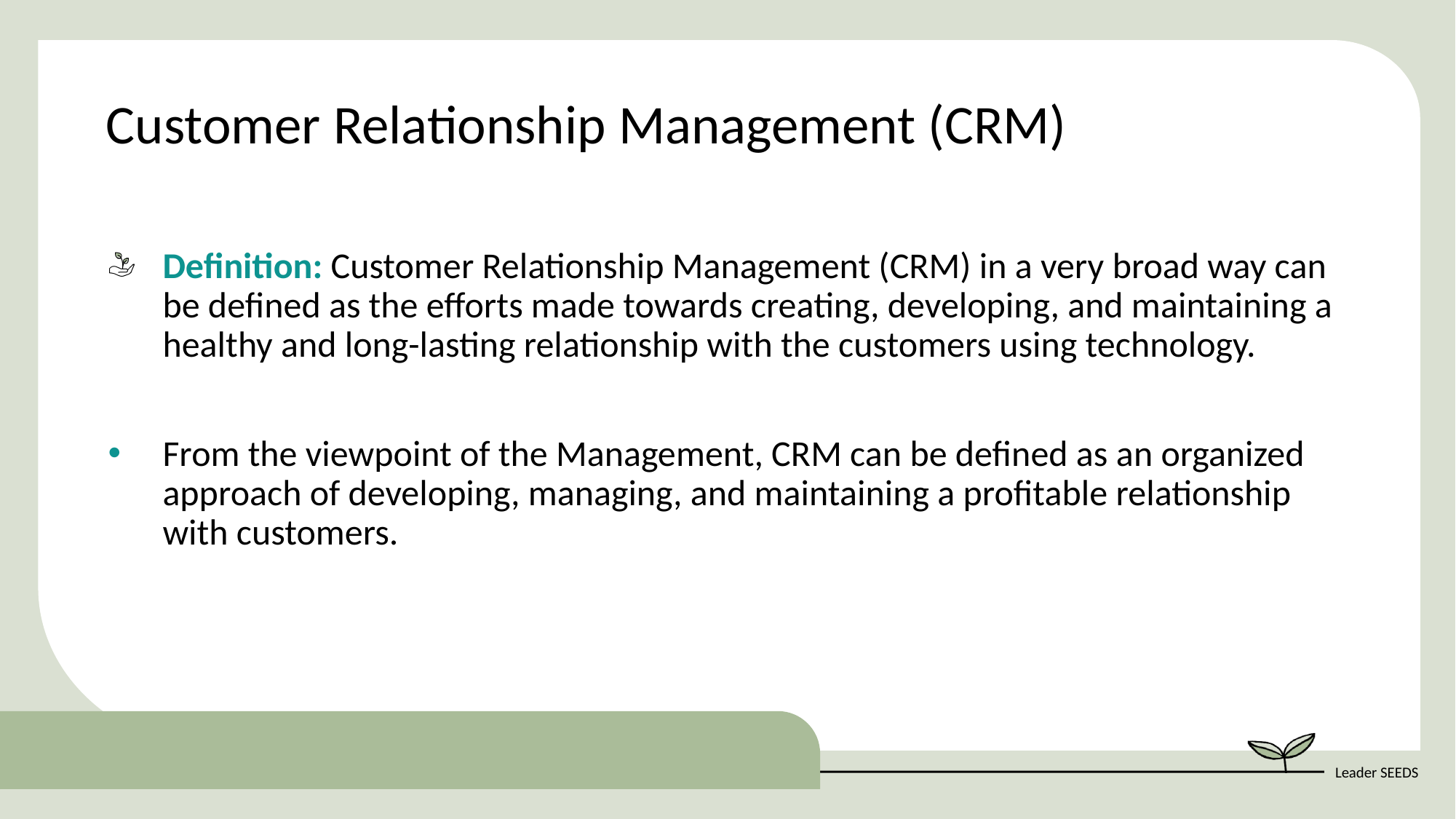

Customer Relationship Management (CRM)
Definition: Customer Relationship Management (CRM) in a very broad way can be defined as the efforts made towards creating, developing, and maintaining a healthy and long-lasting relationship with the customers using technology.

From the viewpoint of the Management, CRM can be defined as an organized approach of developing, managing, and maintaining a profitable relationship with customers.